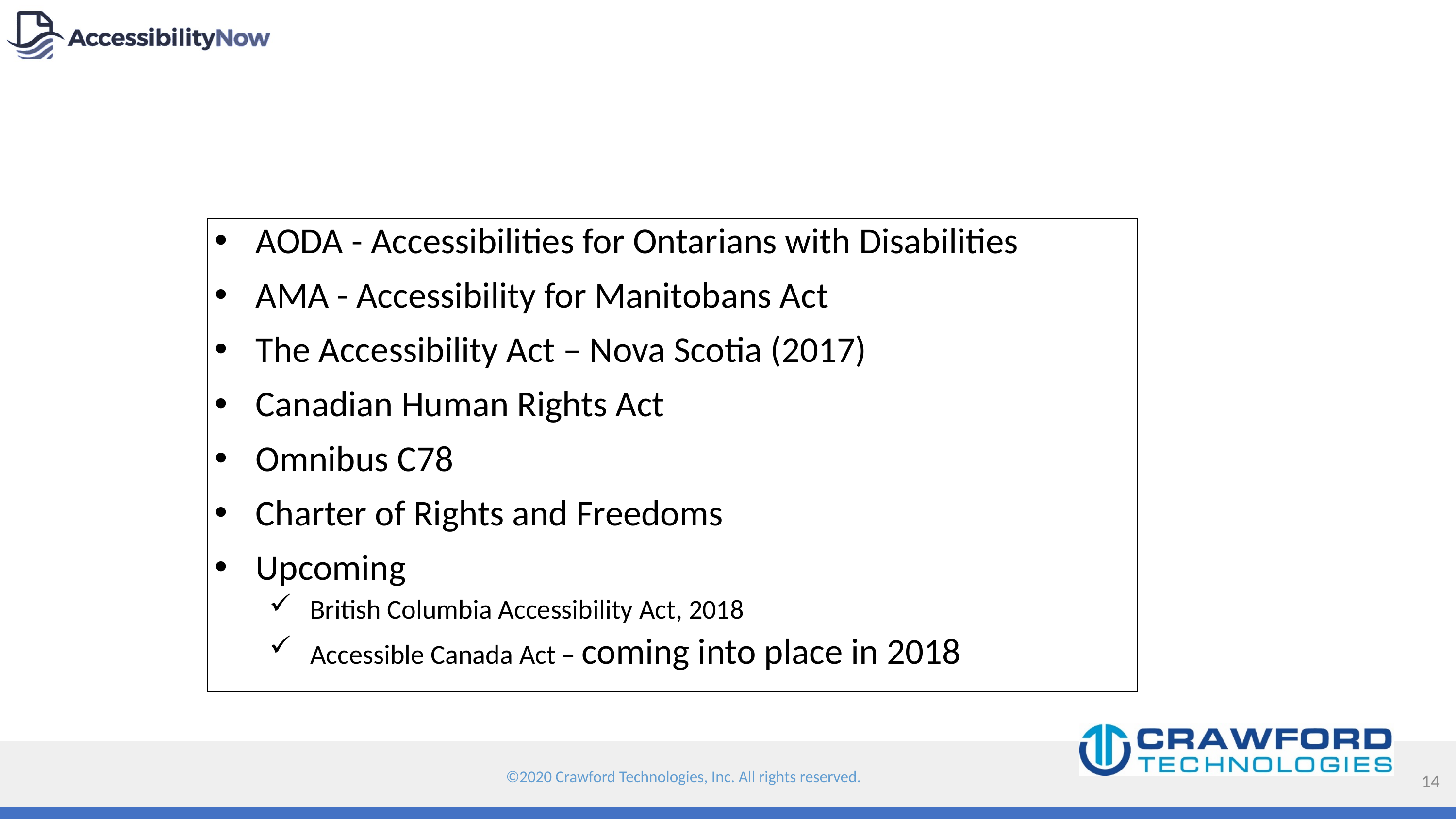

# Canadian Regulations

AODA - Accessibilities for Ontarians with Disabilities
AMA - Accessibility for Manitobans Act
The Accessibility Act – Nova Scotia (2017)
Canadian Human Rights Act
Omnibus C78
Charter of Rights and Freedoms
Upcoming
British Columbia Accessibility Act, 2018
Accessible Canada Act – coming into place in 2018